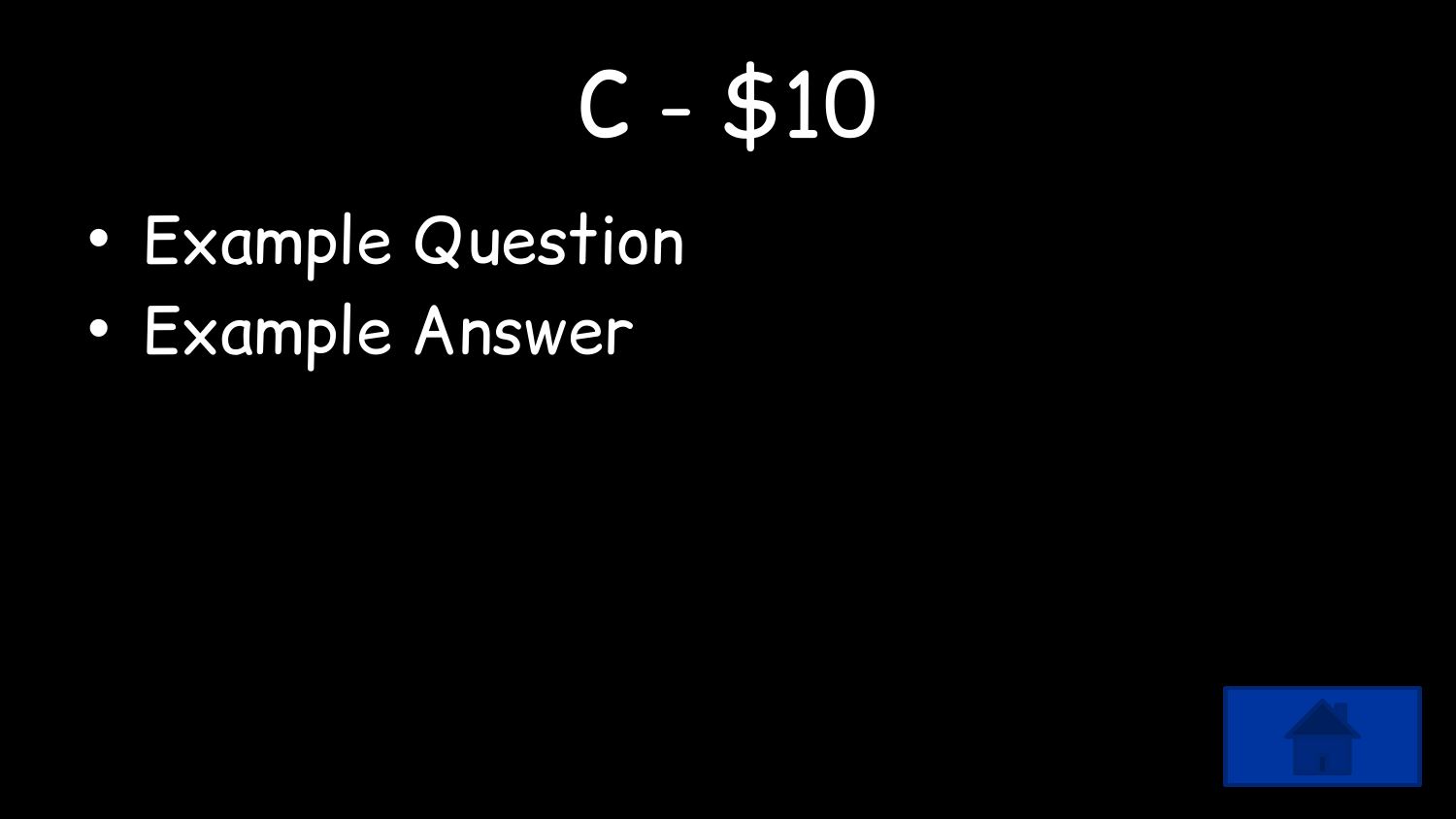

# C - $10
Example Question
Example Answer